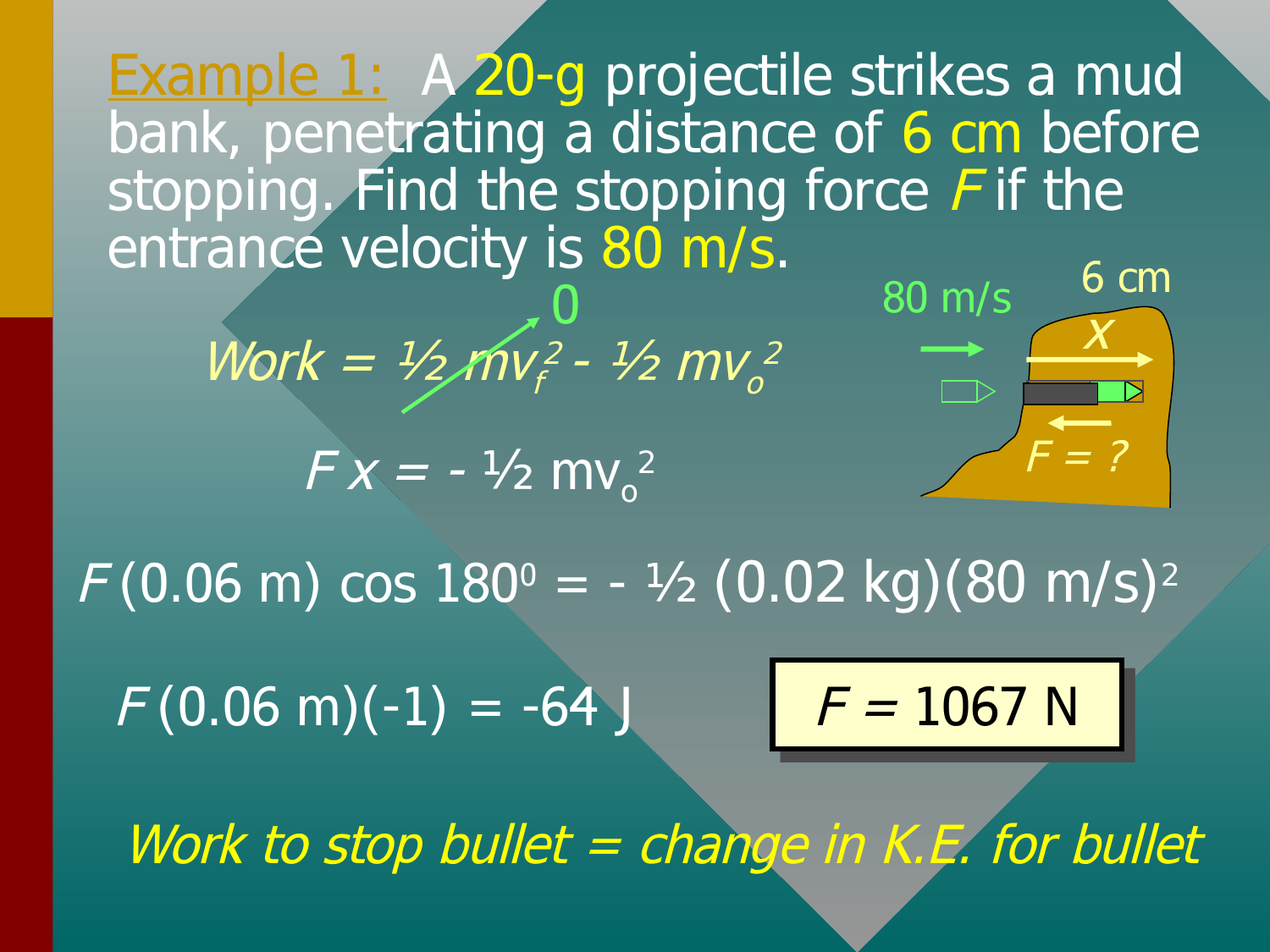

# Example 1:  A 20-g projectile strikes a mud bank, penetrating a distance of 6 cm before stopping. Find the stopping force F if the entrance velocity is 80 m/s.
6 cm
80 m/s
x

F = ?

0

Work = ½ mvf2 - ½ mvo2
F x = - ½ mvo2
F (0.06 m) cos 1800 = - ½ (0.02 kg)(80 m/s)2
F = 1067 N
F (0.06 m)(-1) = -64 J
Work to stop bullet = change in K.E. for bullet